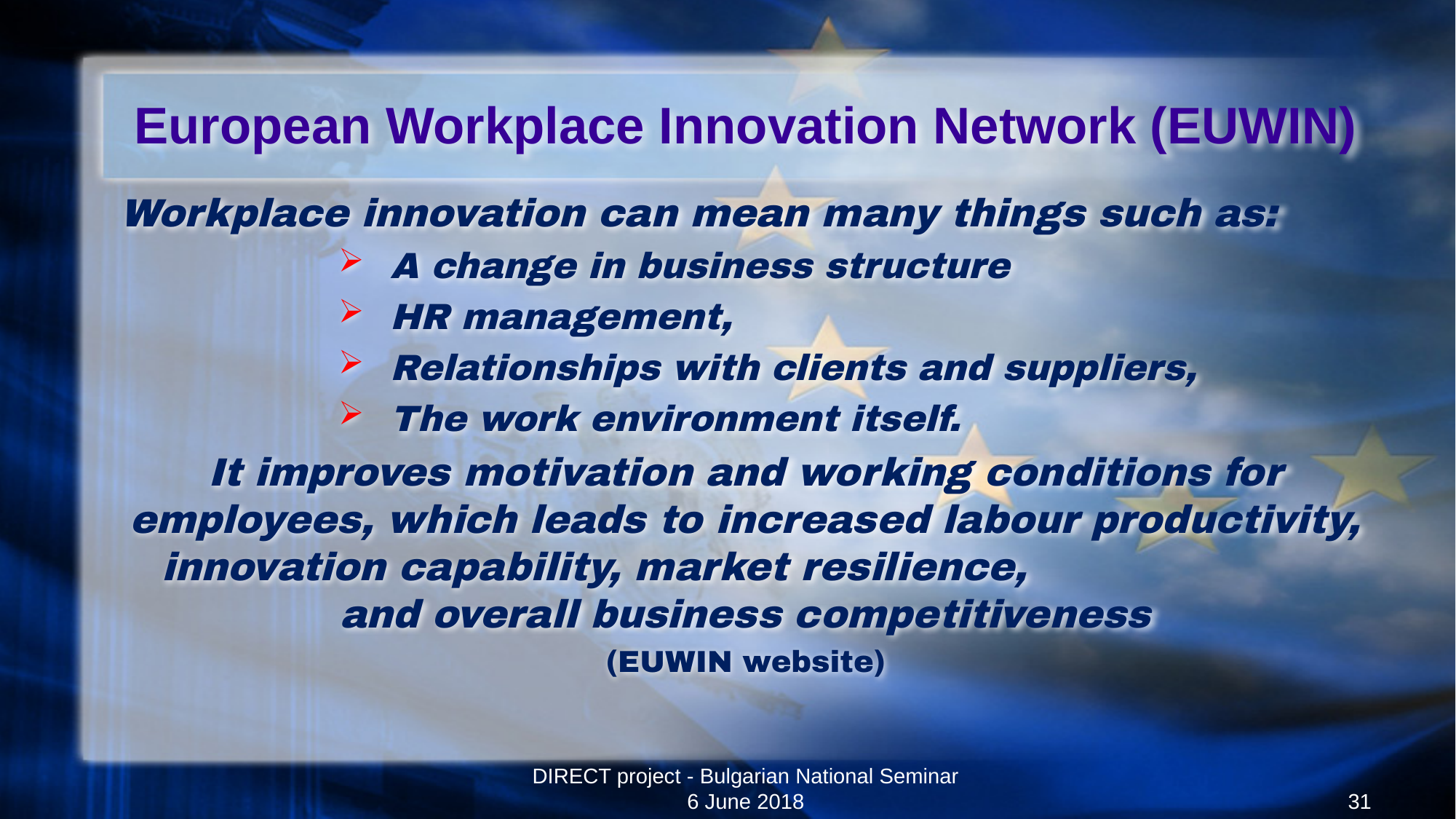

# European Workplace Innovation Network (EUWIN)
Workplace innovation can mean many things such as:
  A change in business structure
  HR management,
  Relationships with clients and suppliers,
  The work environment itself.
It improves motivation and working conditions for employees, which leads to increased labour productivity, innovation capability, market resilience,                        and overall business competitiveness
(EUWIN website)
DIRECT project - Bulgarian National Seminar 6 June 2018
31